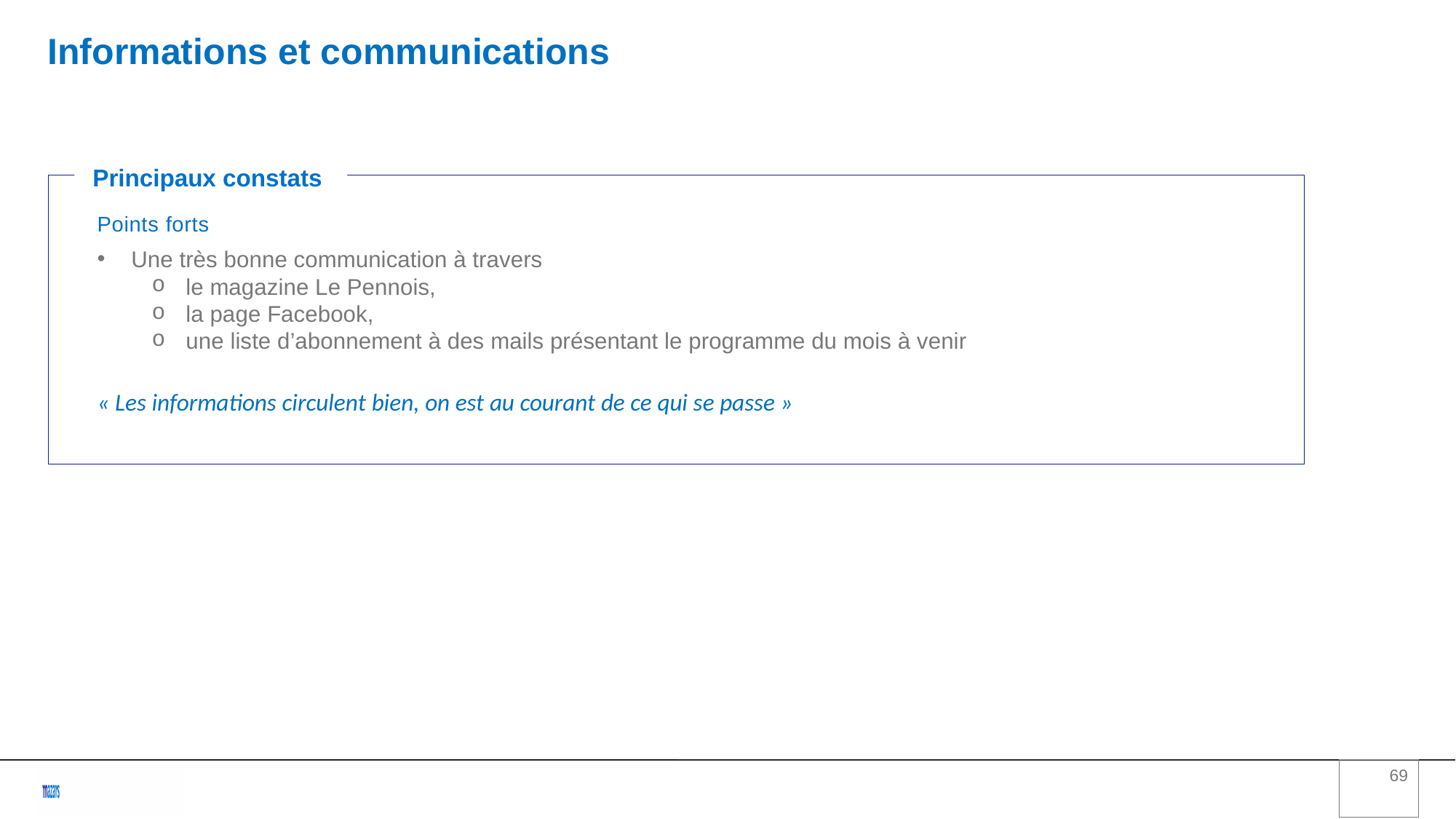

Informations et communications
Principaux constats

Points forts
Une très bonne communication à travers
le magazine Le Pennois,
la page Facebook,
une liste d’abonnement à des mails présentant le programme du mois à venir

« Les informations circulent bien, on est au courant de ce qui se passe »
69